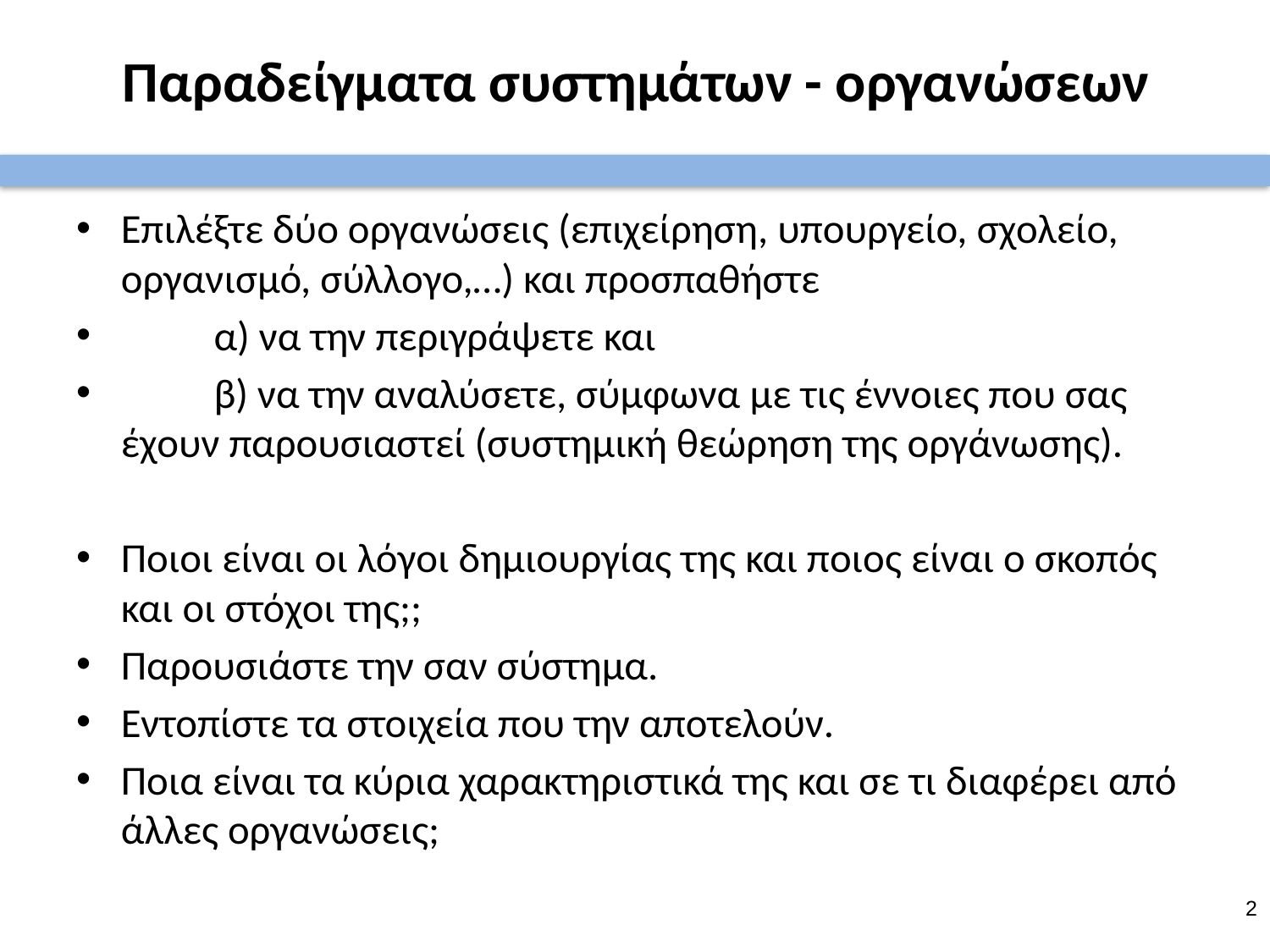

# Παραδείγματα συστημάτων - οργανώσεων
Επιλέξτε δύο οργανώσεις (επιχείρηση, υπουργείο, σχολείο, οργανισμό, σύλλογο,…) και προσπαθήστε
		α) να την περιγράψετε και
		β) να την αναλύσετε, σύμφωνα με τις έννοιες που σας έχουν παρουσιαστεί (συστημική θεώρηση της οργάνωσης).

Ποιοι είναι οι λόγοι δημιουργίας της και ποιος είναι ο σκοπός και οι στόχοι της;;
Παρουσιάστε την σαν σύστημα.
Εντοπίστε τα στοιχεία που την αποτελούν.
Ποια είναι τα κύρια χαρακτηριστικά της και σε τι διαφέρει από άλλες οργανώσεις;

2